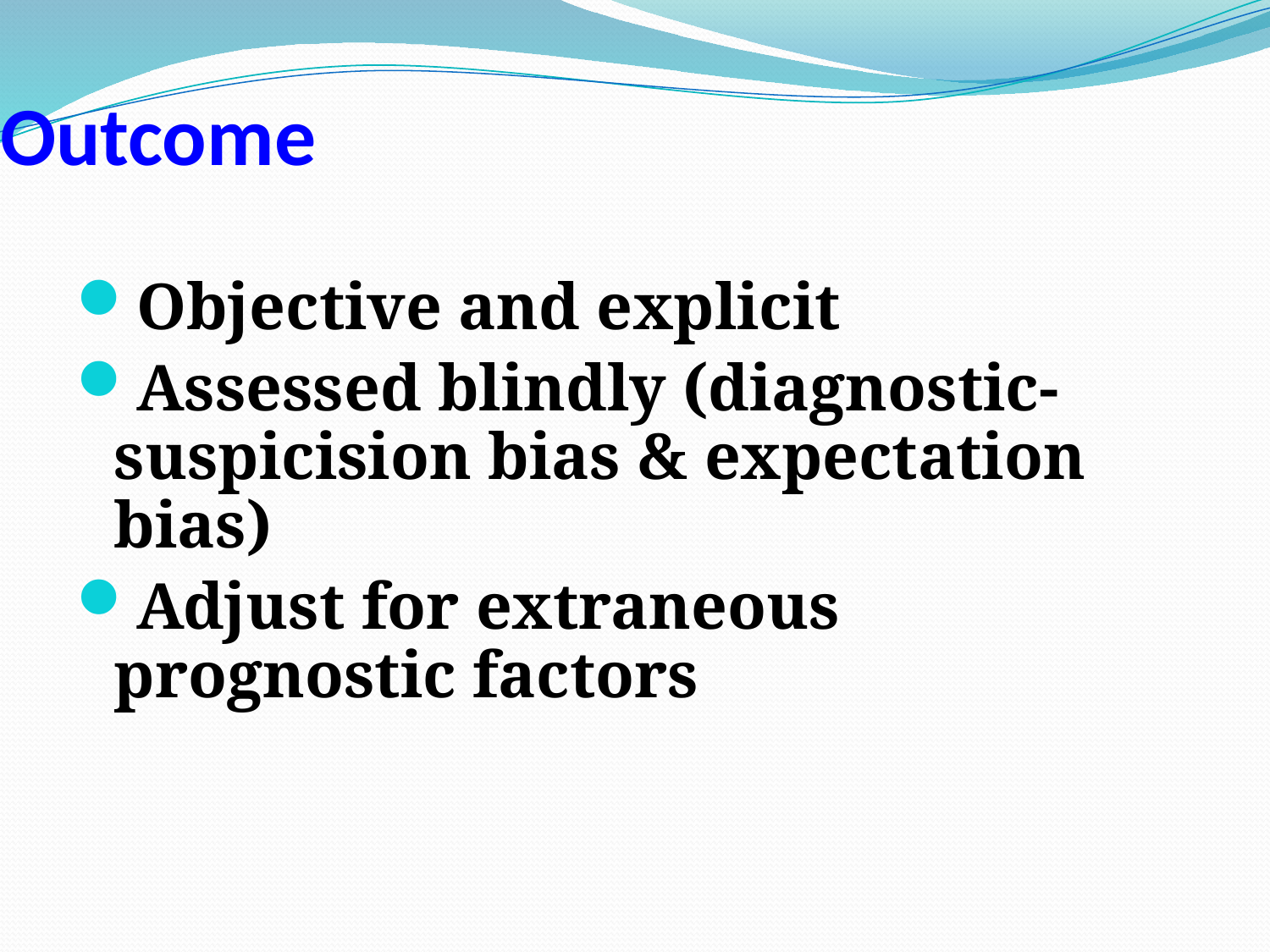

# Outcome
Objective and explicit
Assessed blindly (diagnostic-suspicision bias & expectation bias)
Adjust for extraneous prognostic factors